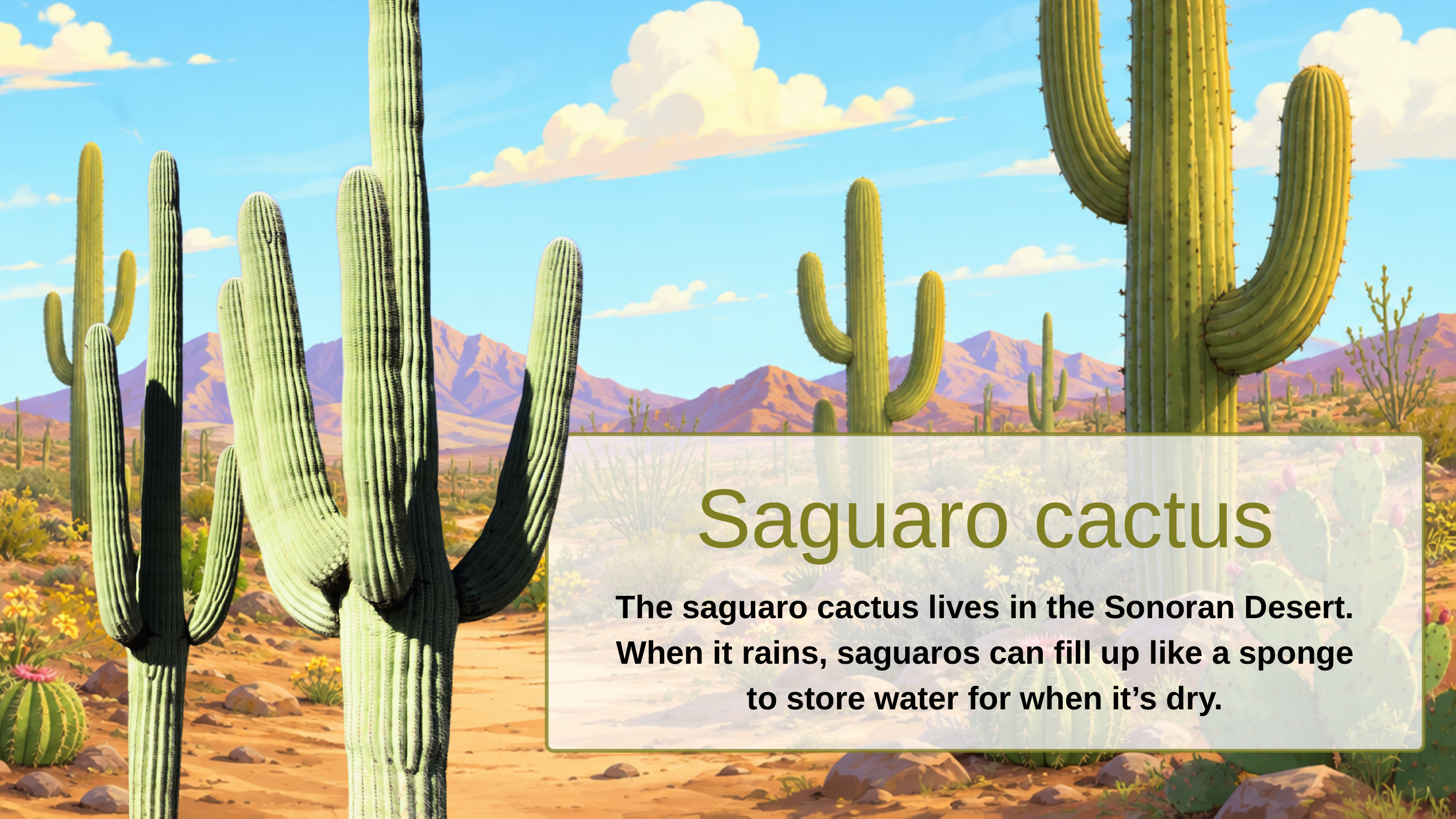

Saguaro cactus
The saguaro cactus lives in the Sonoran Desert. When it rains, saguaros can fill up like a sponge to store water for when it’s dry.